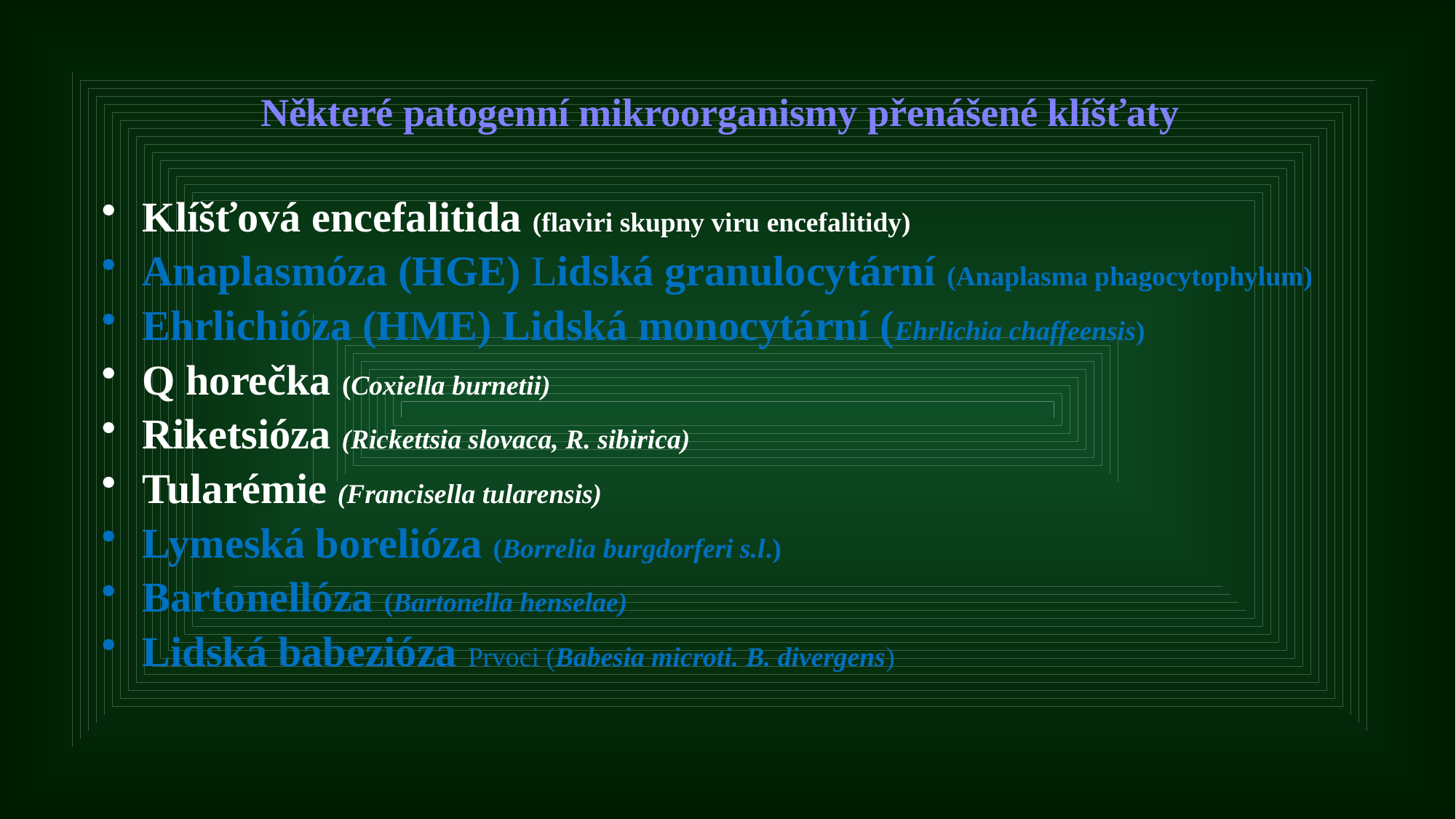

# Některé patogenní mikroorganismy přenášené klíšťaty
Klíšťová encefalitida (flaviri skupny viru encefalitidy)
Anaplasmóza (HGE) Lidská granulocytární (Anaplasma phagocytophylum)
Ehrlichióza (HME) Lidská monocytární (Ehrlichia chaffeensis)
Q horečka (Coxiella burnetii)
Riketsióza (Rickettsia slovaca, R. sibirica)
Tularémie (Francisella tularensis)
Lymeská borelióza (Borrelia burgdorferi s.l.)
Bartonellóza (Bartonella henselae)
Lidská babezióza Prvoci (Babesia microti. B. divergens)